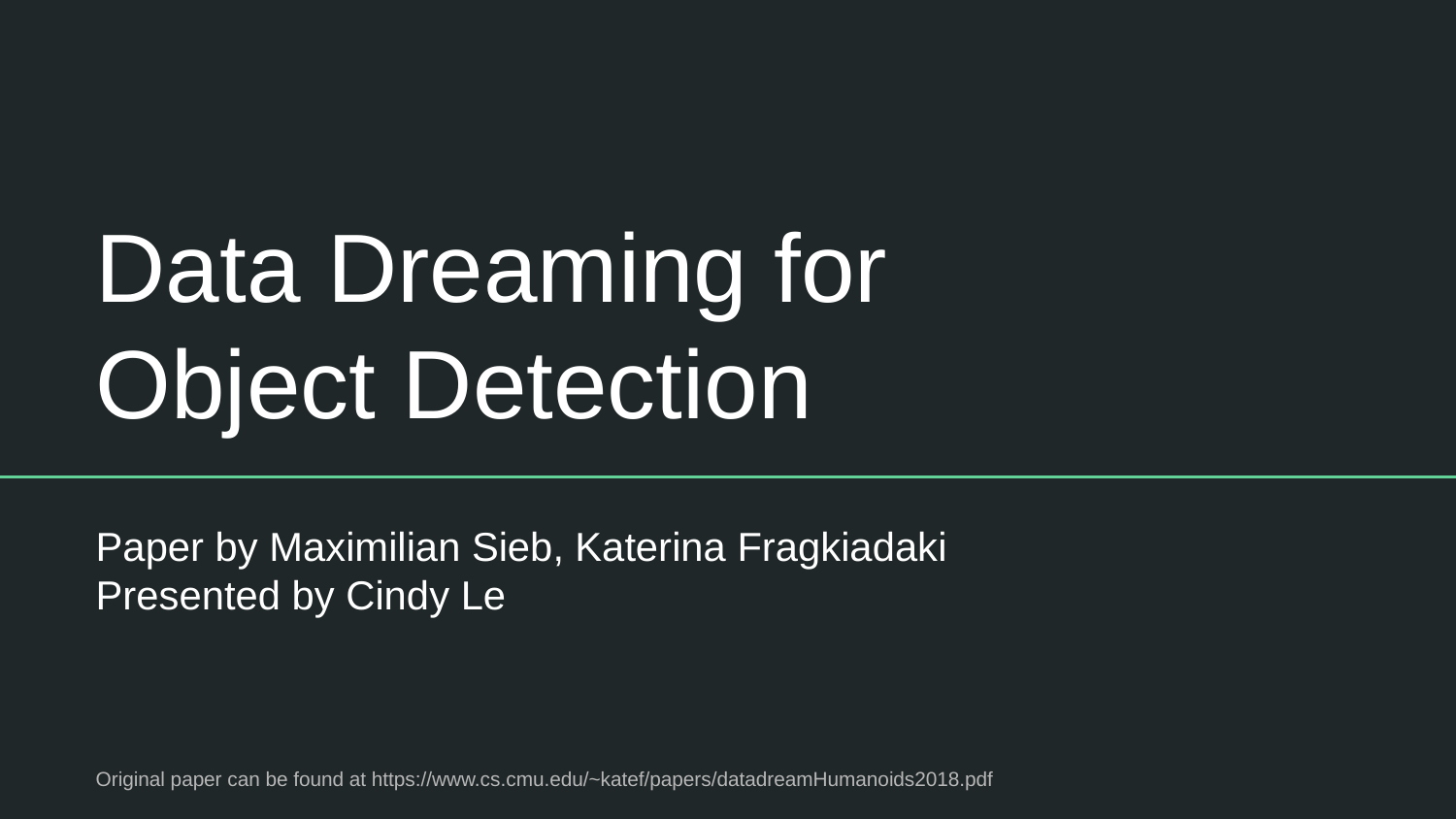

# Data Dreaming for
Object Detection
Paper by Maximilian Sieb, Katerina Fragkiadaki
Presented by Cindy Le
Original paper can be found at https://www.cs.cmu.edu/~katef/papers/datadreamHumanoids2018.pdf